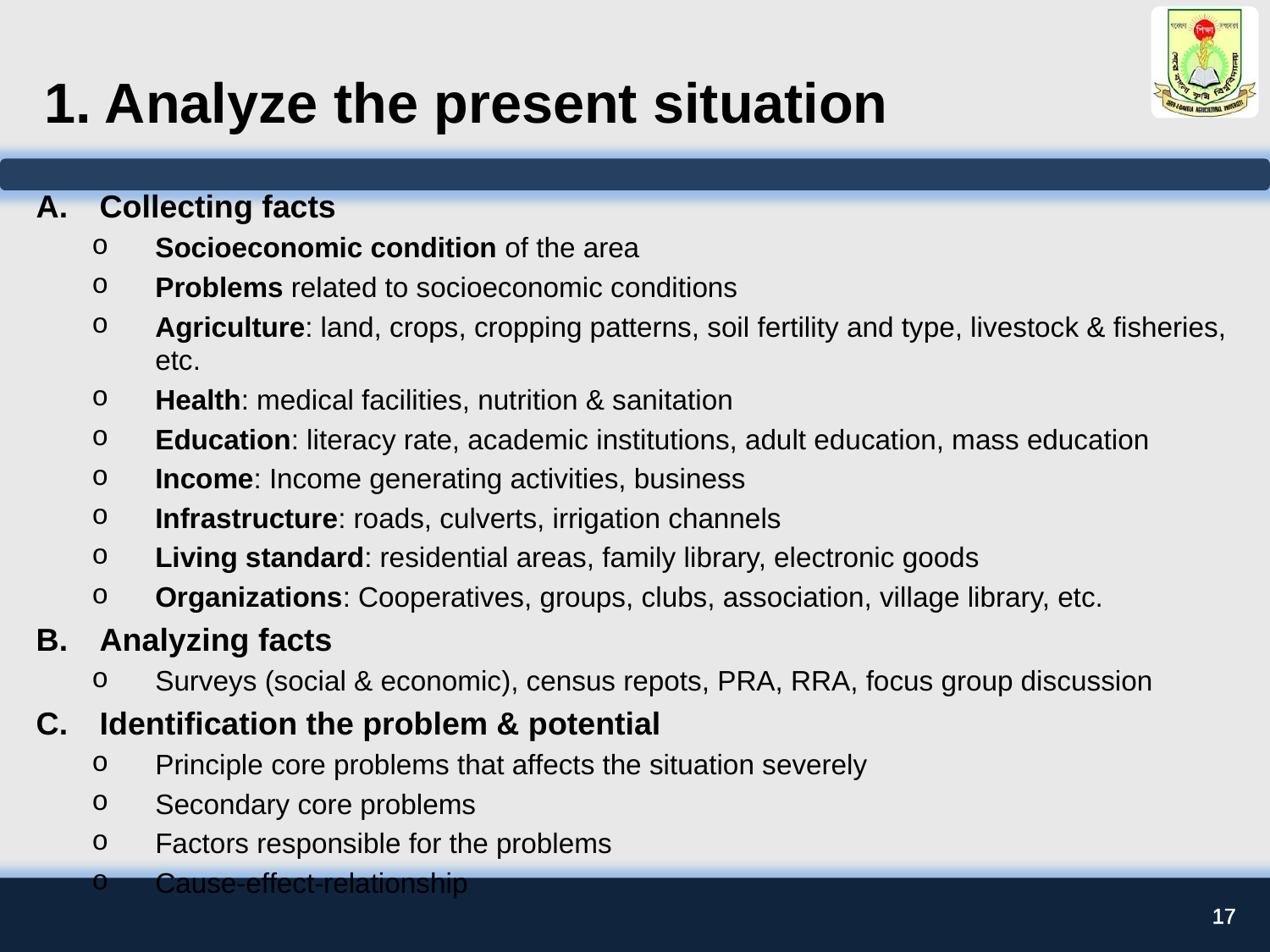

# 1. Analyze the present situation
Collecting facts
Socioeconomic condition of the area
Problems related to socioeconomic conditions
Agriculture: land, crops, cropping patterns, soil fertility and type, livestock & fisheries, etc.
Health: medical facilities, nutrition & sanitation
Education: literacy rate, academic institutions, adult education, mass education
Income: Income generating activities, business
Infrastructure: roads, culverts, irrigation channels
Living standard: residential areas, family library, electronic goods
Organizations: Cooperatives, groups, clubs, association, village library, etc.
Analyzing facts
Surveys (social & economic), census repots, PRA, RRA, focus group discussion
Identification the problem & potential
Principle core problems that affects the situation severely
Secondary core problems
Factors responsible for the problems
Cause-effect-relationship

17